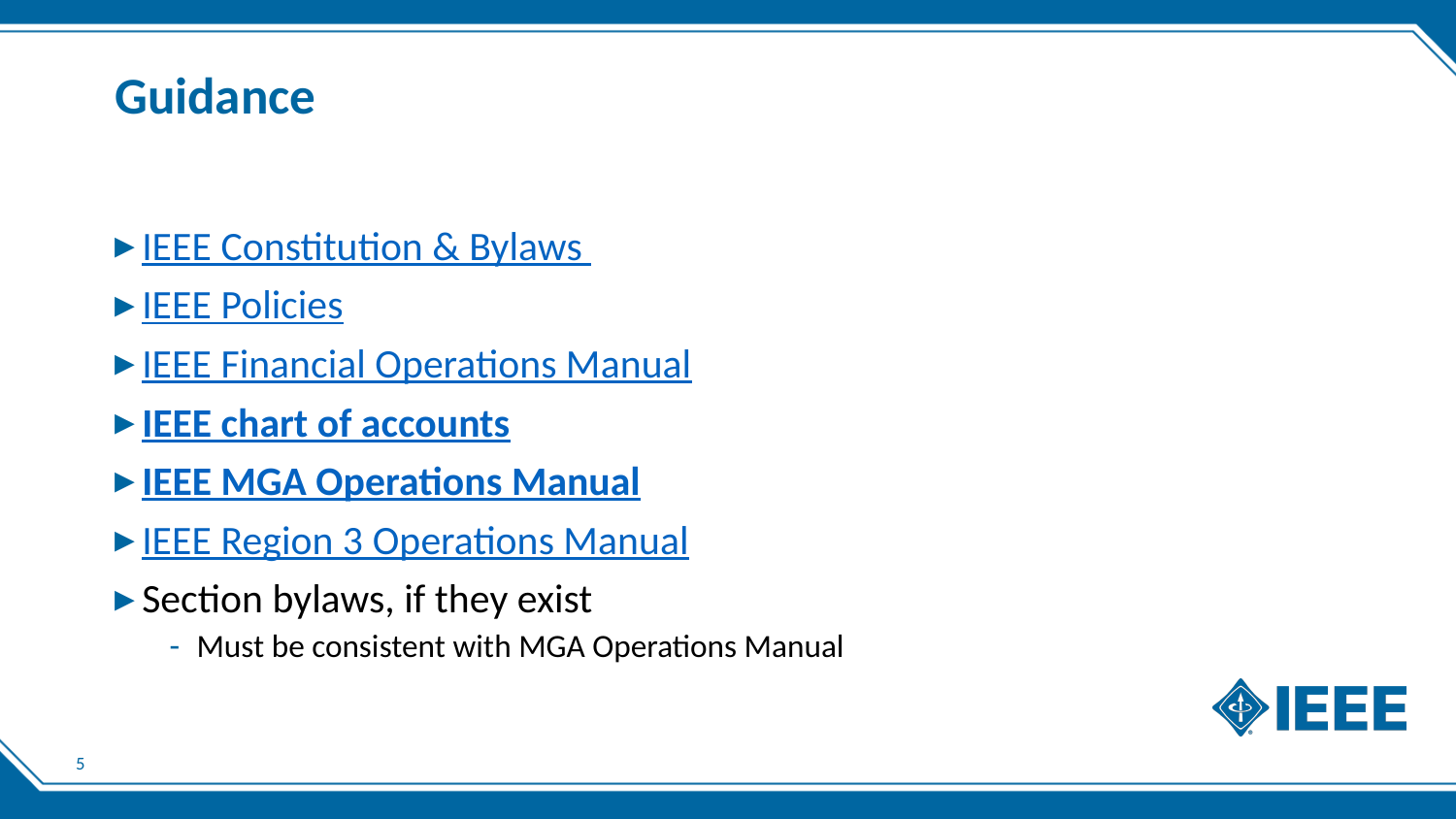

# Guidance

IEEE Constitution & Bylaws
IEEE Policies
IEEE Financial Operations Manual
IEEE chart of accounts
IEEE MGA Operations Manual
IEEE Region 3 Operations Manual
Section bylaws, if they exist
Must be consistent with MGA Operations Manual

5